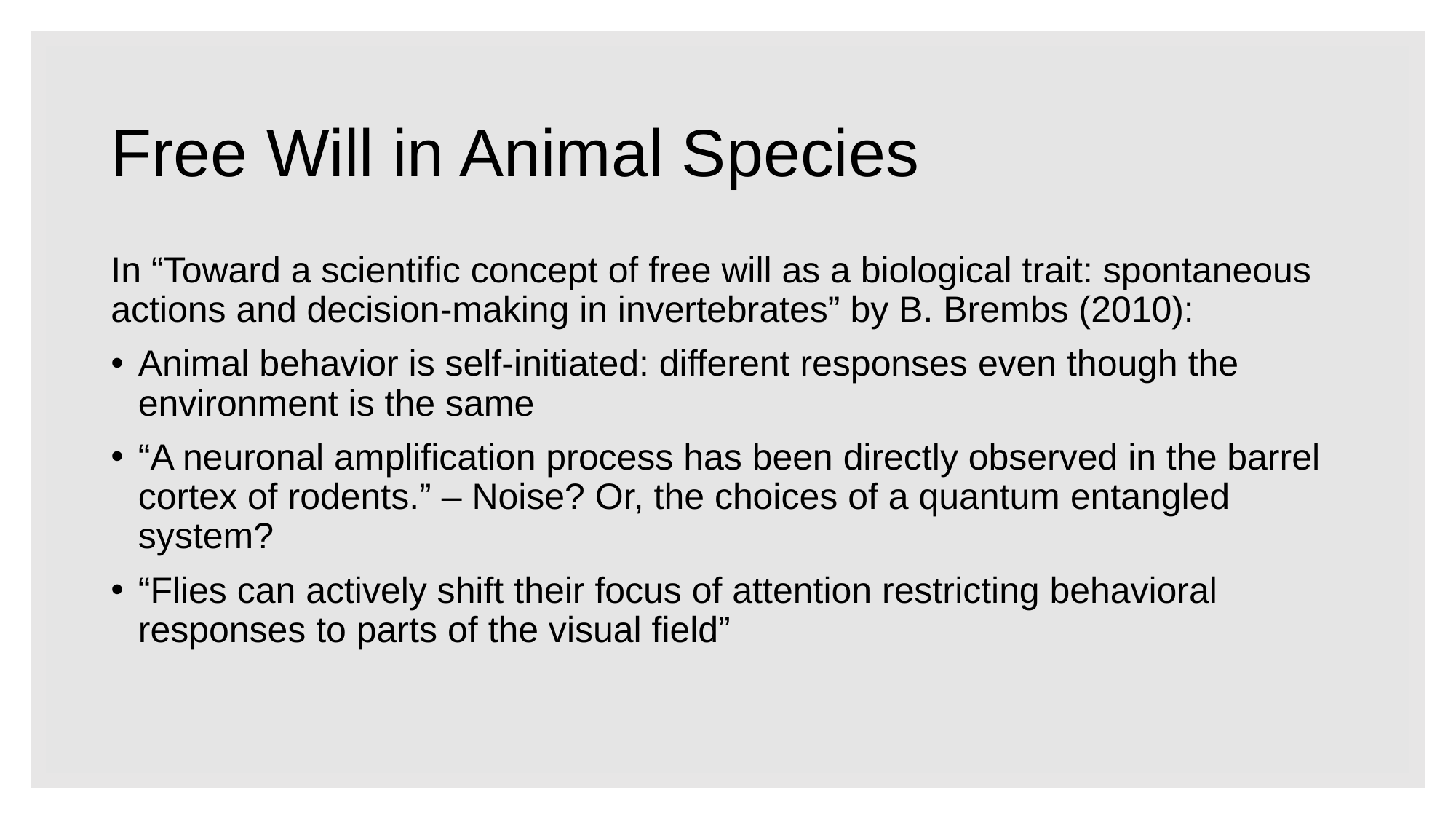

# Free Will in Animal Species
In “Toward a scientific concept of free will as a biological trait: spontaneous actions and decision-making in invertebrates” by B. Brembs (2010):
Animal behavior is self-initiated: different responses even though the environment is the same
“A neuronal amplification process has been directly observed in the barrel cortex of rodents.” – Noise? Or, the choices of a quantum entangled system?
“Flies can actively shift their focus of attention restricting behavioral responses to parts of the visual field”